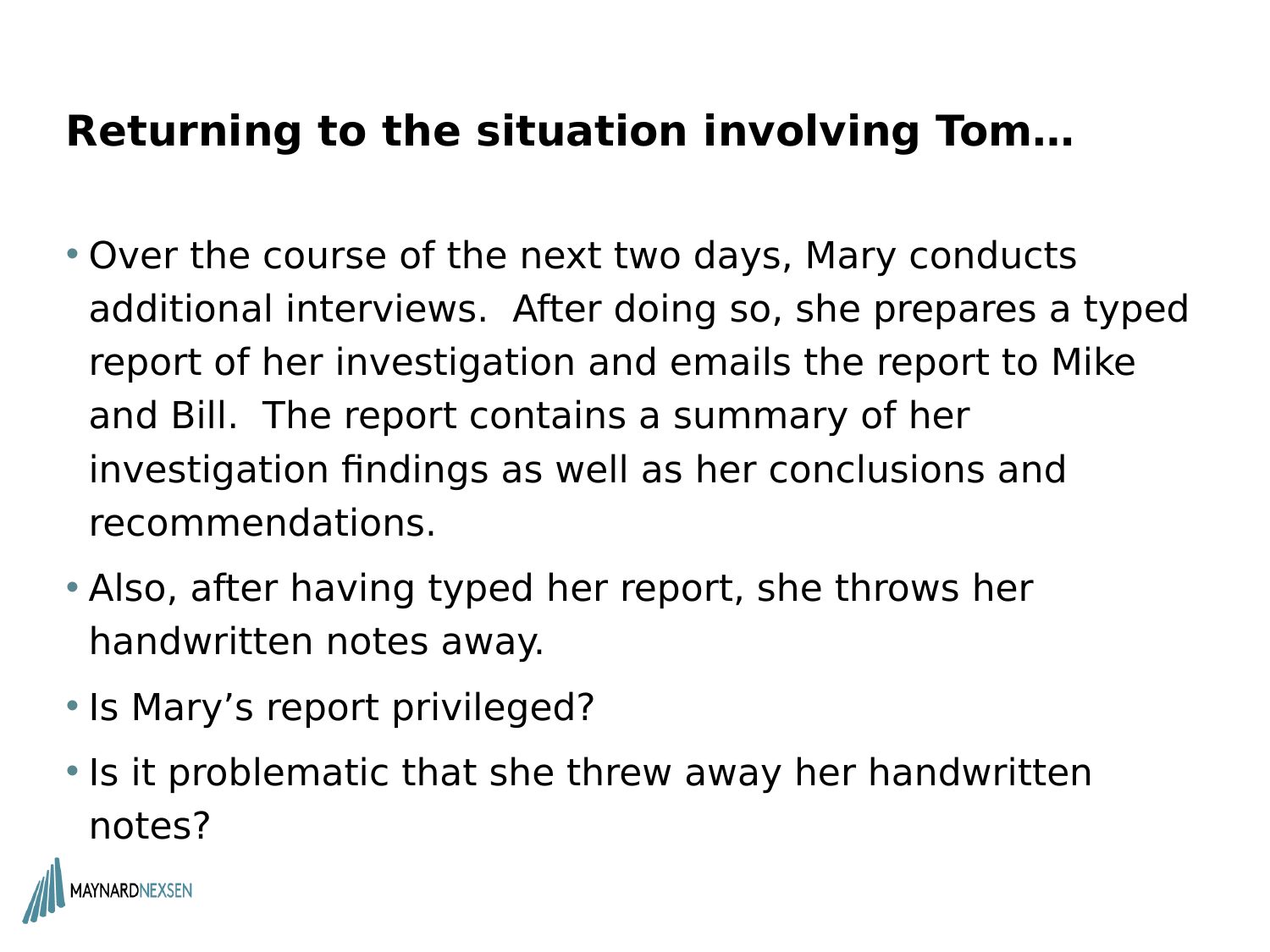

# Returning to the situation involving Tom…
Over the course of the next two days, Mary conducts additional interviews.  After doing so, she prepares a typed report of her investigation and emails the report to Mike and Bill.  The report contains a summary of her investigation findings as well as her conclusions and recommendations.
Also, after having typed her report, she throws her handwritten notes away.
Is Mary’s report privileged?
Is it problematic that she threw away her handwritten notes?